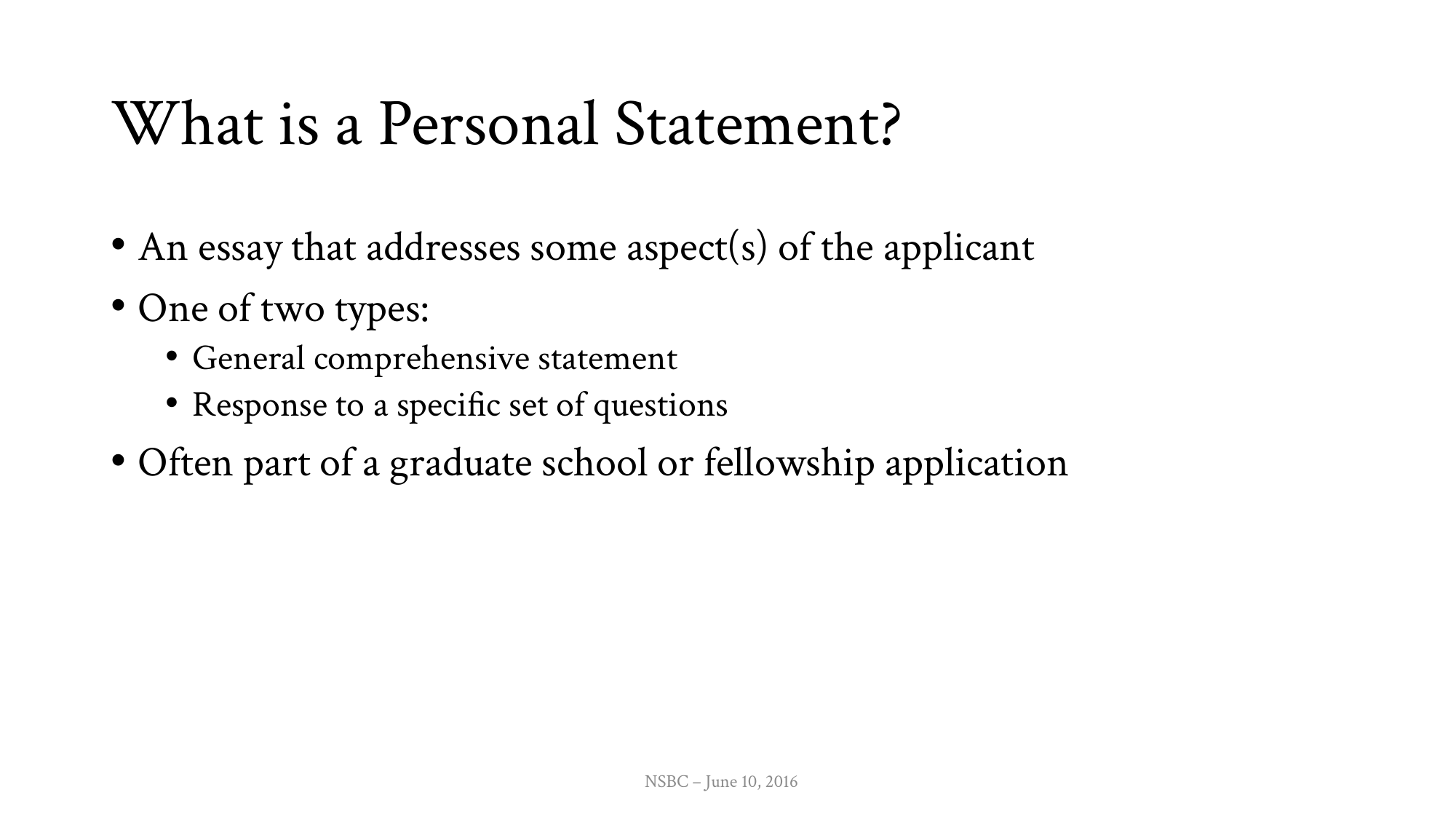

# What is a Personal Statement?
An essay that addresses some aspect(s) of the applicant
One of two types:
General comprehensive statement
Response to a specific set of questions
Often part of a graduate school or fellowship application
NSBC – June 10, 2016